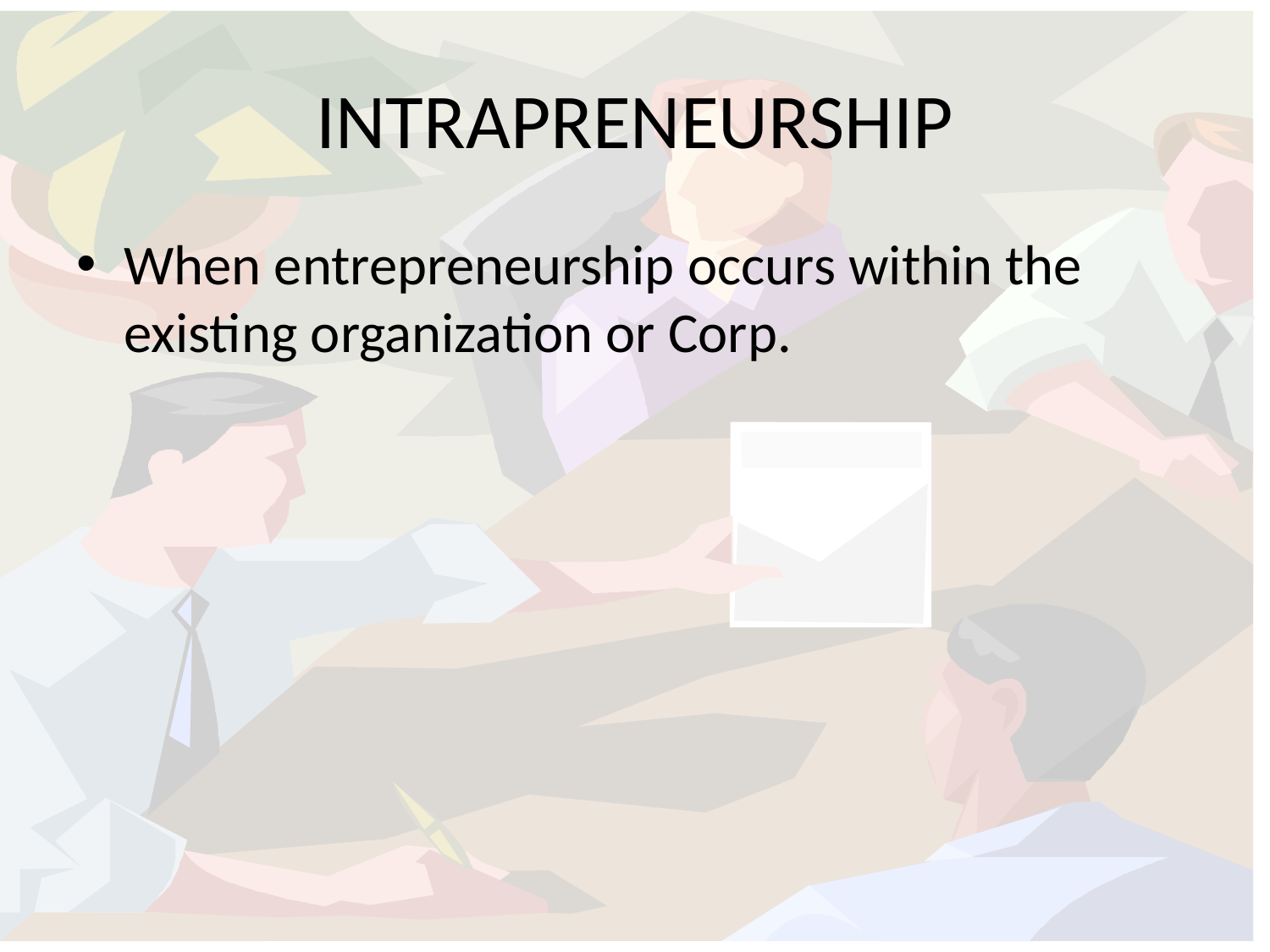

# INTRAPRENEURSHIP
When entrepreneurship occurs within the existing organization or Corp.